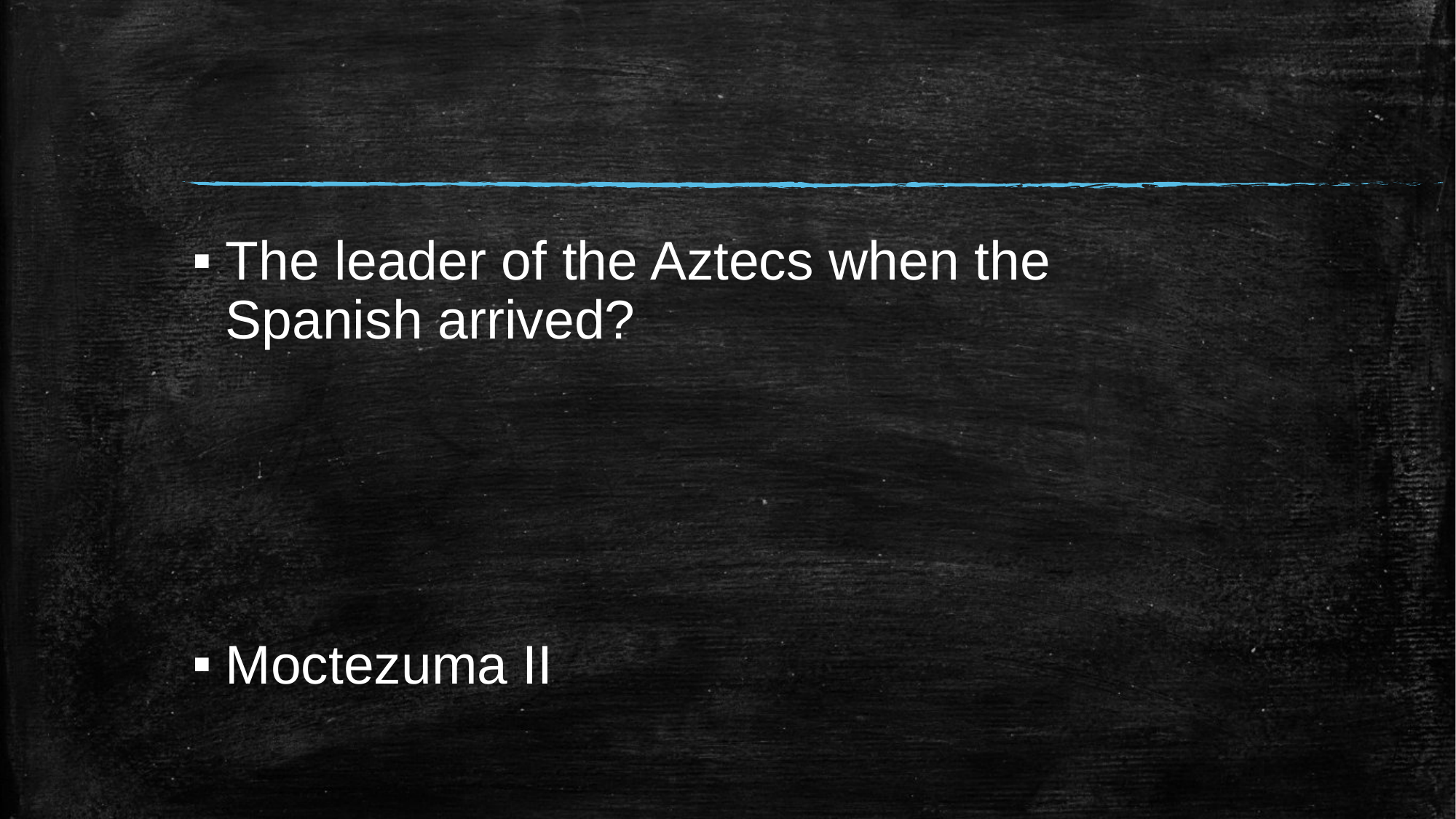

#
The leader of the Aztecs when the Spanish arrived?

Moctezuma II